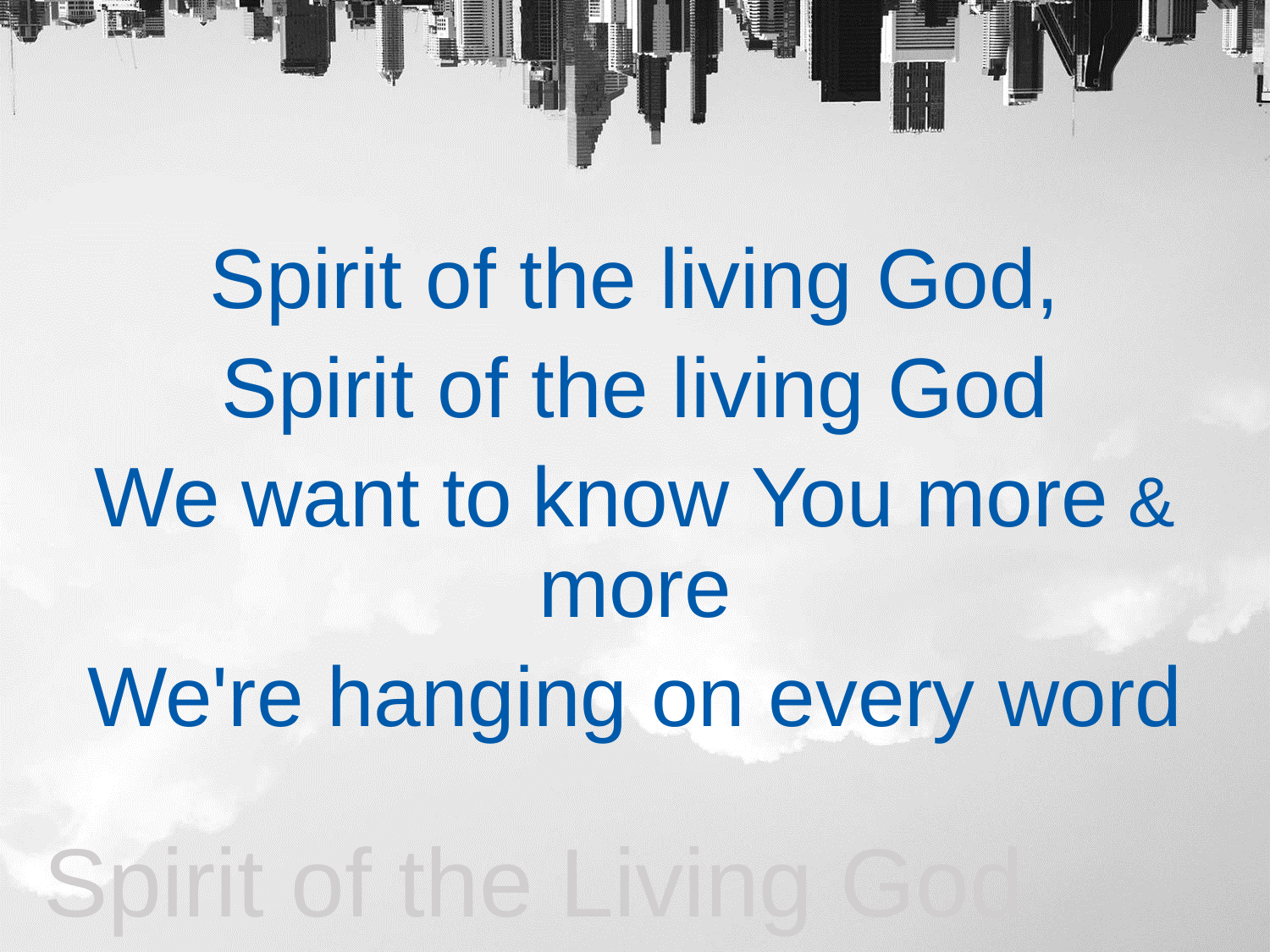

Spirit of the living God,
Spirit of the living God
We want to know You more & more
We're hanging on every word
Spirit of the Living God